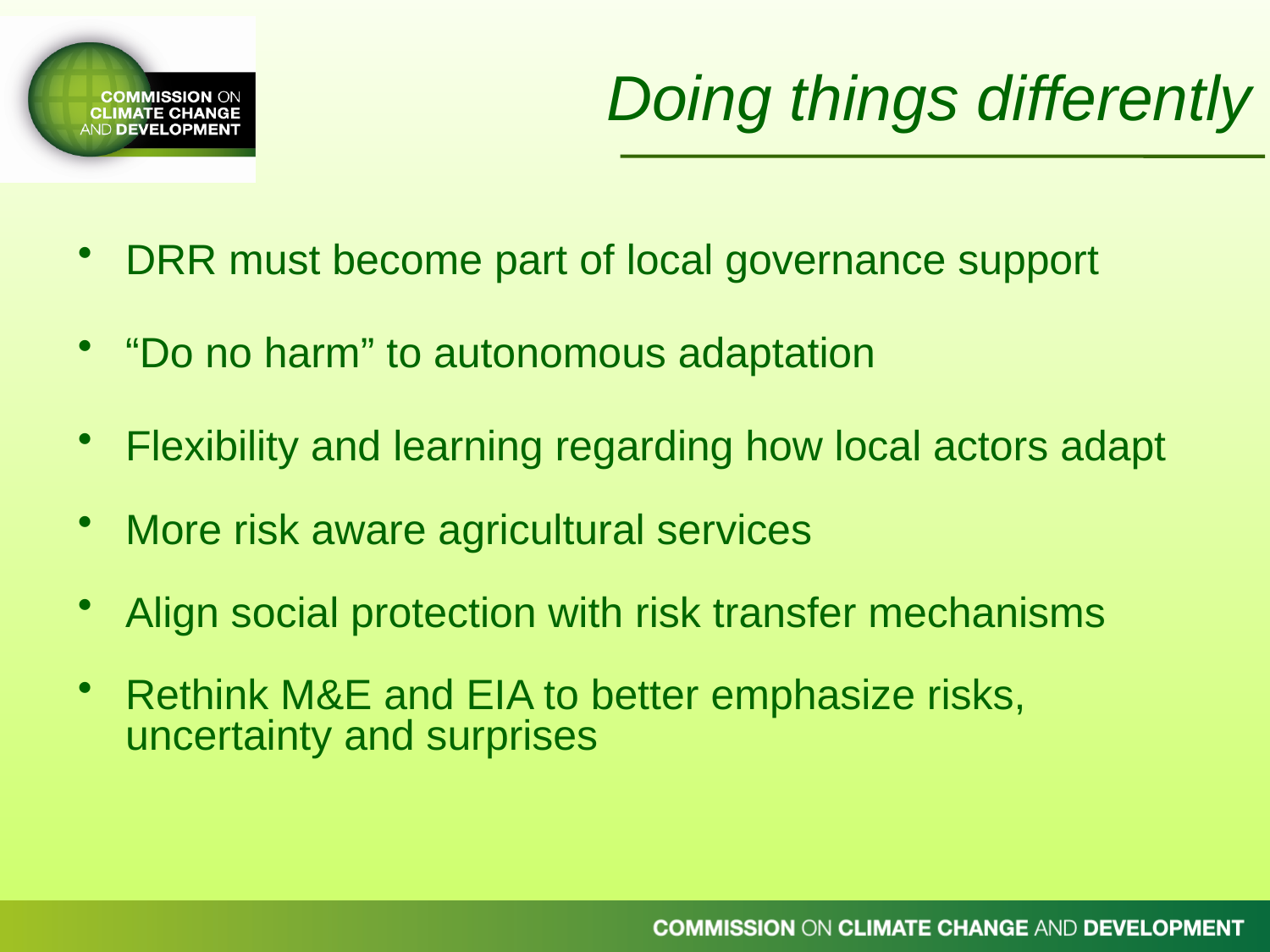

Doing things differently
DRR must become part of local governance support
“Do no harm” to autonomous adaptation
Flexibility and learning regarding how local actors adapt
More risk aware agricultural services
Align social protection with risk transfer mechanisms
Rethink M&E and EIA to better emphasize risks, uncertainty and surprises